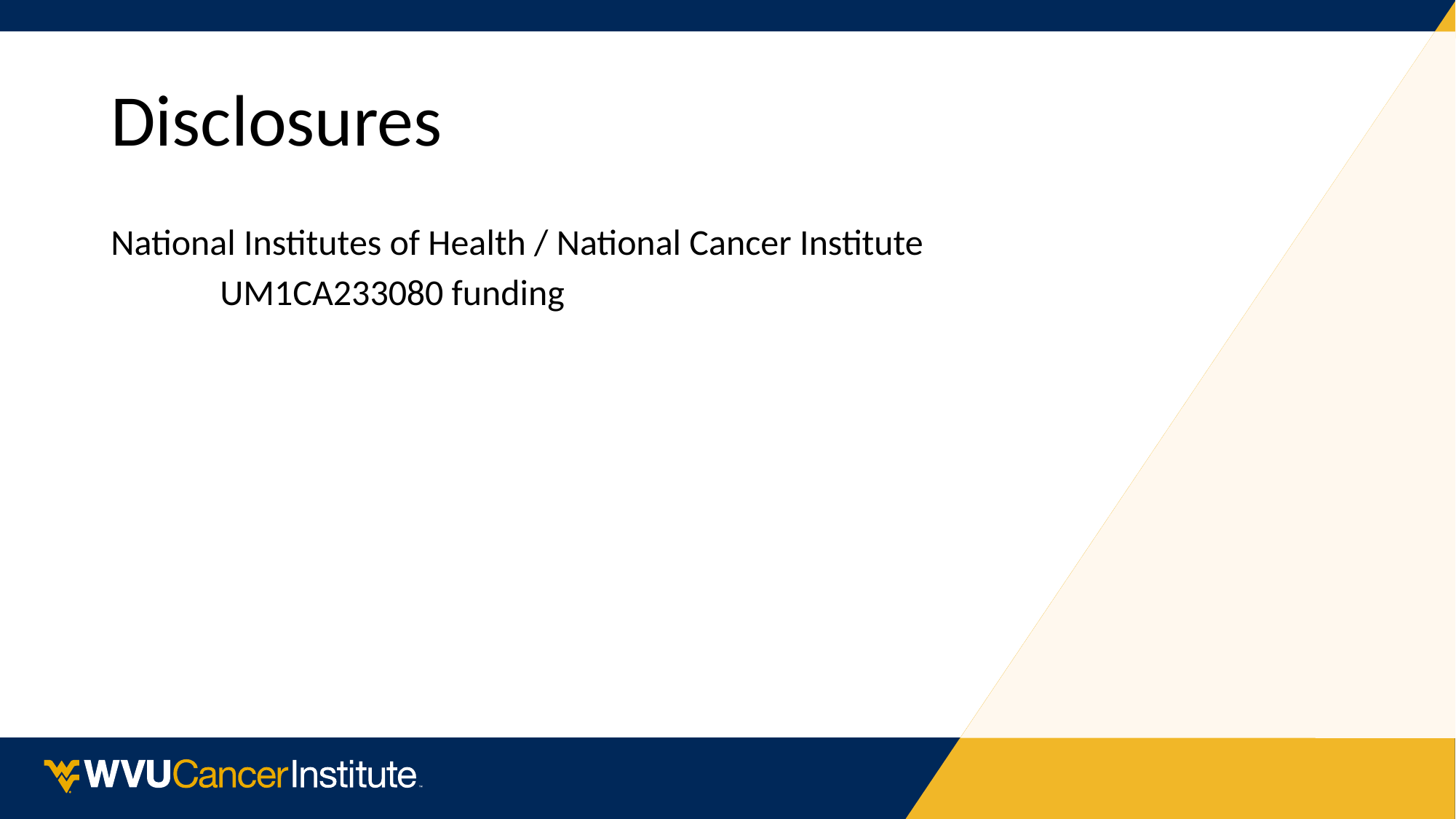

# Disclosures
National Institutes of Health / National Cancer Institute
	UM1CA233080 funding